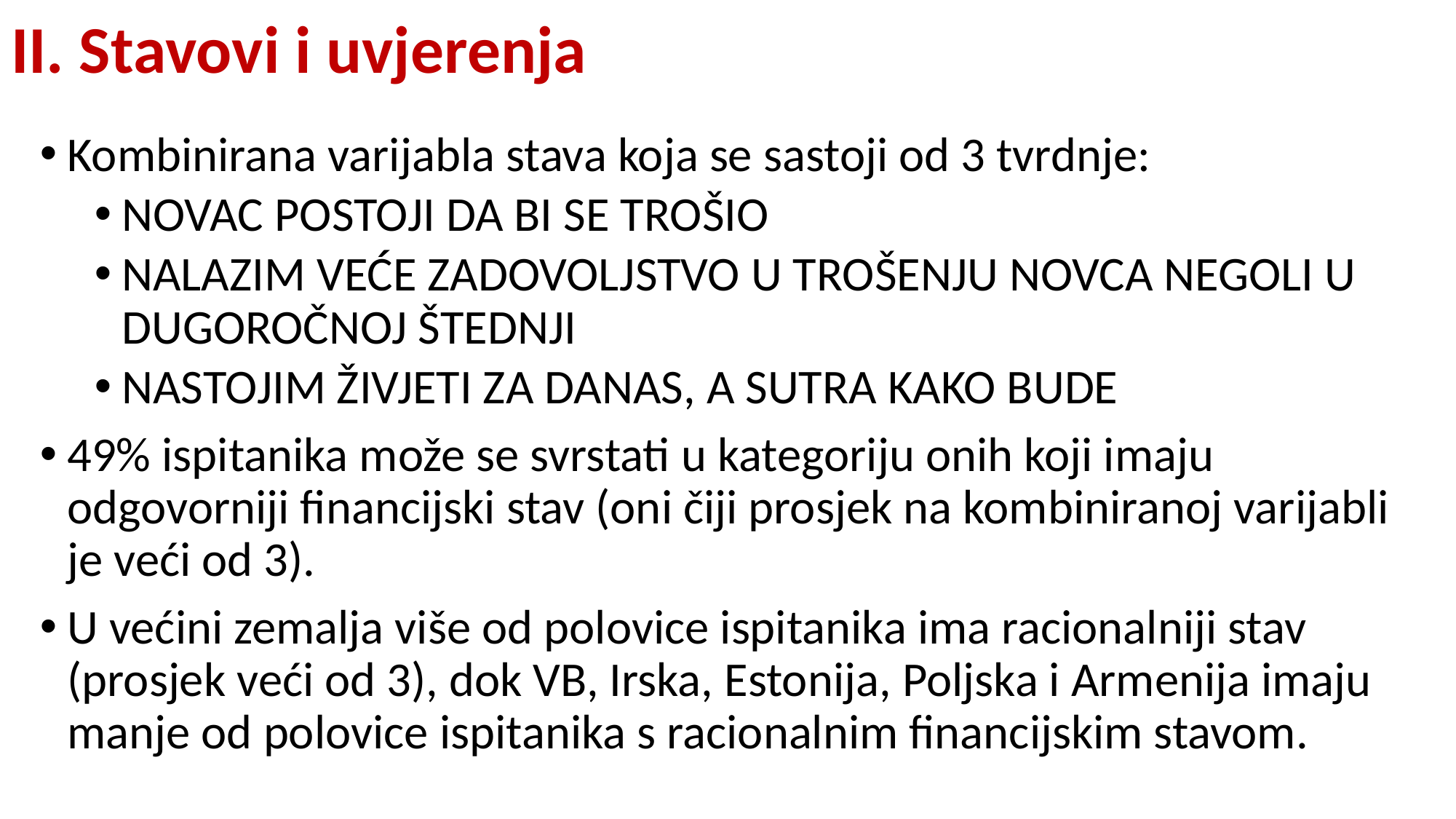

# II. Stavovi i uvjerenja
Kombinirana varijabla stava koja se sastoji od 3 tvrdnje:
NOVAC POSTOJI DA BI SE TROŠIO
NALAZIM VEĆE ZADOVOLJSTVO U TROŠENJU NOVCA NEGOLI U DUGOROČNOJ ŠTEDNJI
NASTOJIM ŽIVJETI ZA DANAS, A SUTRA KAKO BUDE
49% ispitanika može se svrstati u kategoriju onih koji imaju odgovorniji financijski stav (oni čiji prosjek na kombiniranoj varijabli je veći od 3).
U većini zemalja više od polovice ispitanika ima racionalniji stav (prosjek veći od 3), dok VB, Irska, Estonija, Poljska i Armenija imaju manje od polovice ispitanika s racionalnim financijskim stavom.